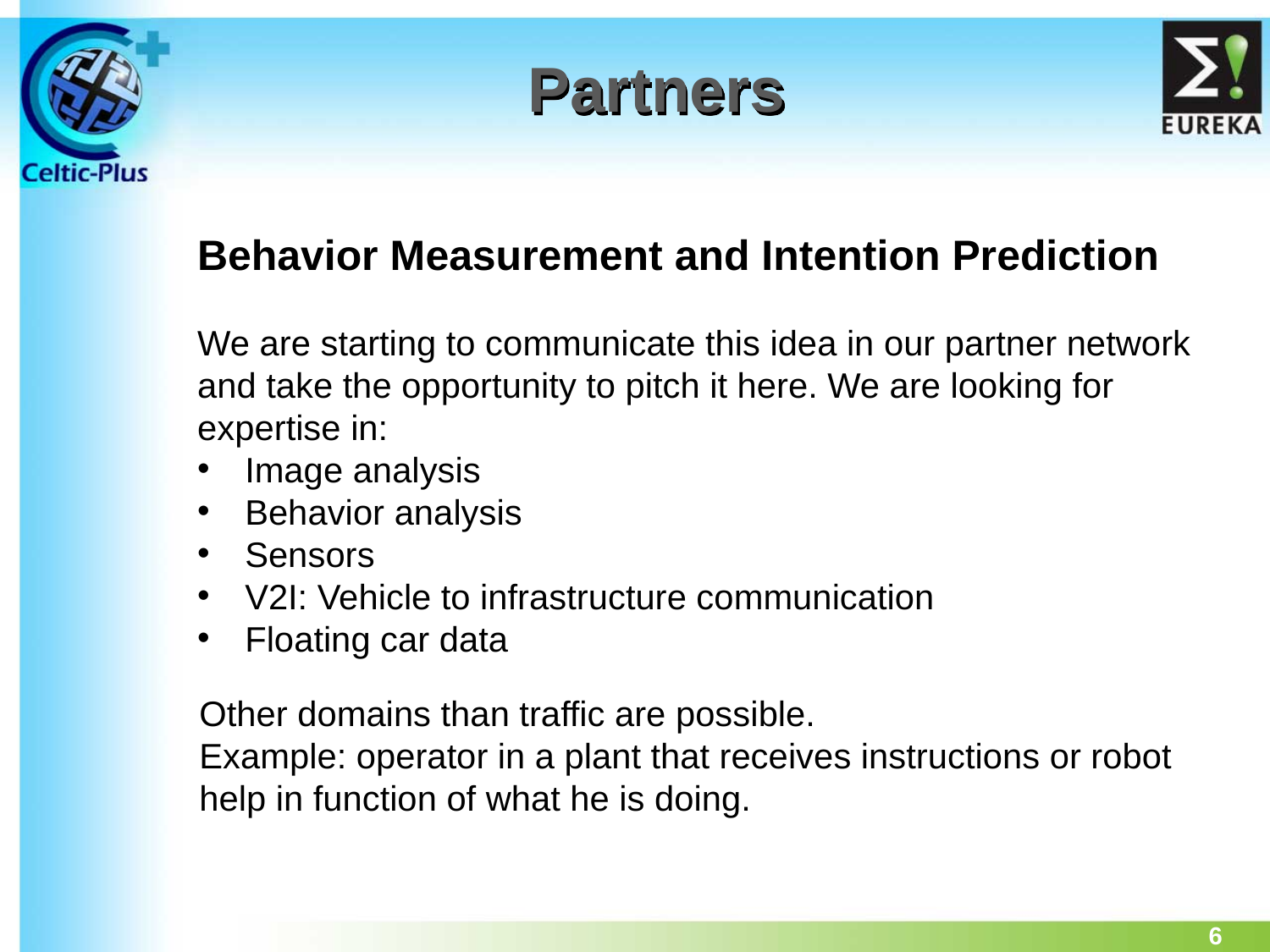

# Partners
Behavior Measurement and Intention Prediction
We are starting to communicate this idea in our partner network and take the opportunity to pitch it here. We are looking for expertise in:
Image analysis
Behavior analysis
Sensors
V2I: Vehicle to infrastructure communication
Floating car data
Other domains than traffic are possible.
Example: operator in a plant that receives instructions or robot help in function of what he is doing.
6